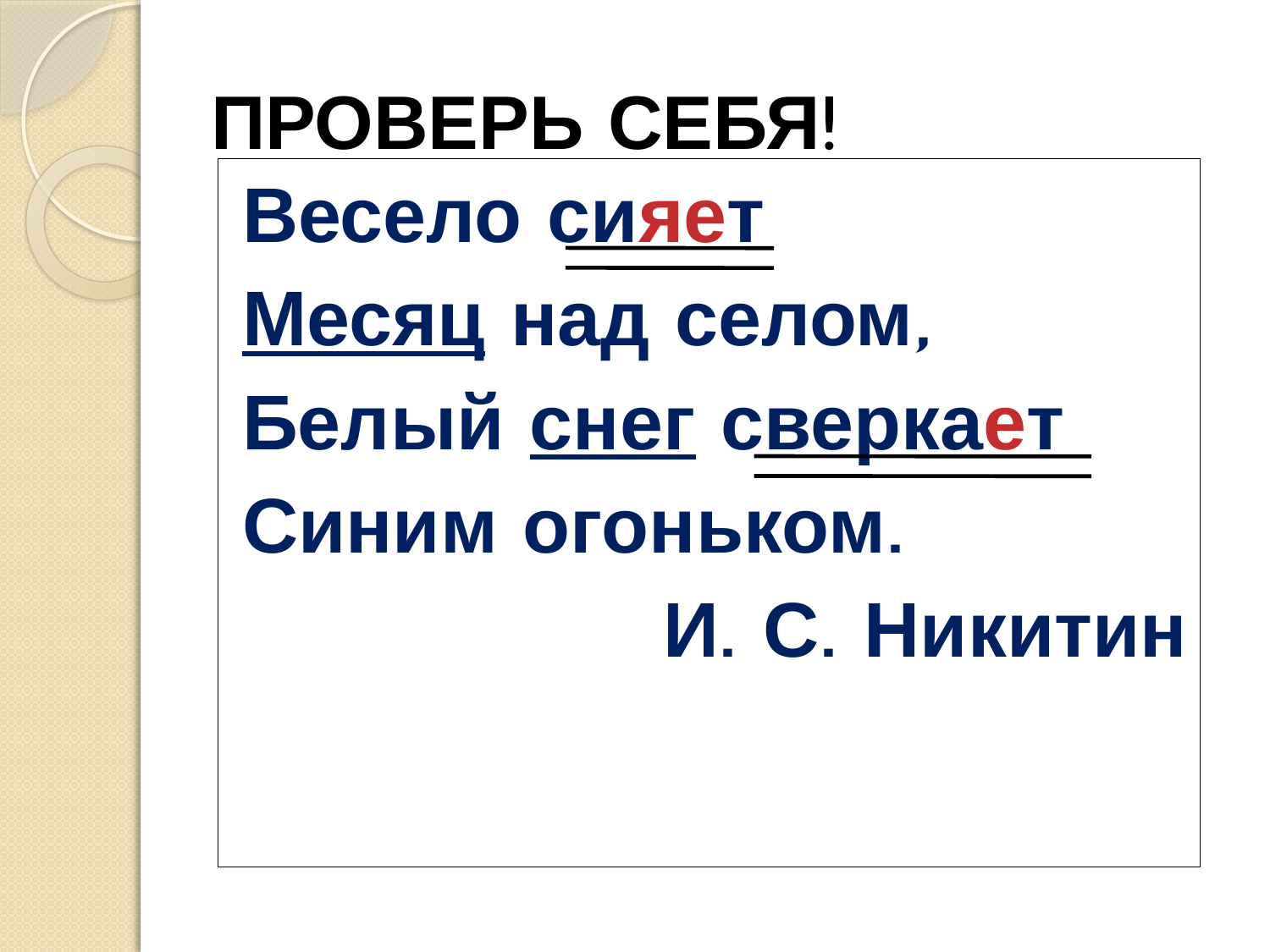

# ПРОВЕРЬ СЕБЯ!
Весело сияет
Месяц над селом,
Белый снег сверкает
Синим огоньком.
И. С. Никитин